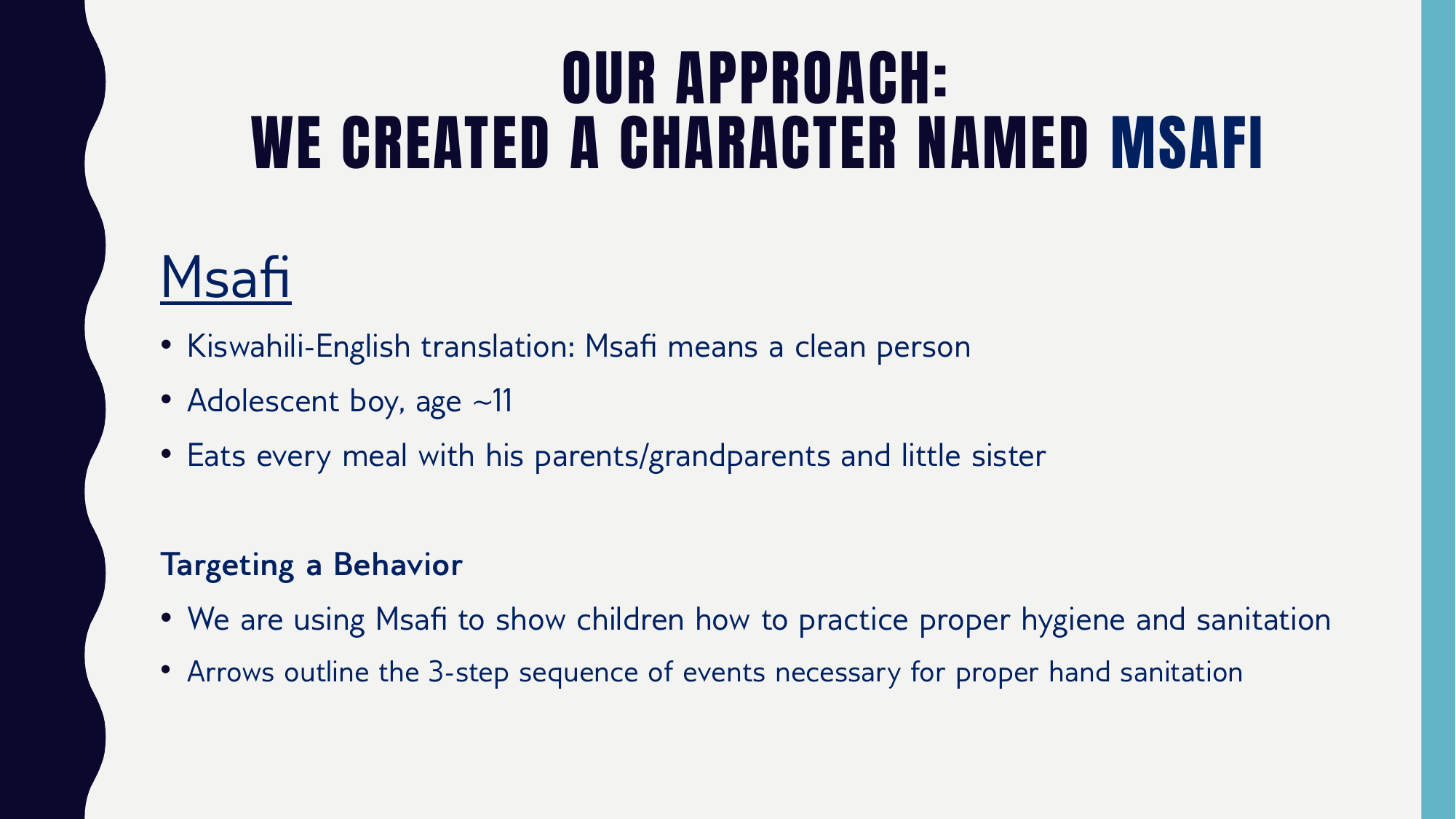

# Our Approach: We created a character named msafi
Msafi
Kiswahili-English translation: Msafi means a clean person
Adolescent boy, age ~11
Eats every meal with his parents/grandparents and little sister

Targeting a Behavior
We are using Msafi to show children how to practice proper hygiene and sanitation
Arrows outline the 3-step sequence of events necessary for proper hand sanitation